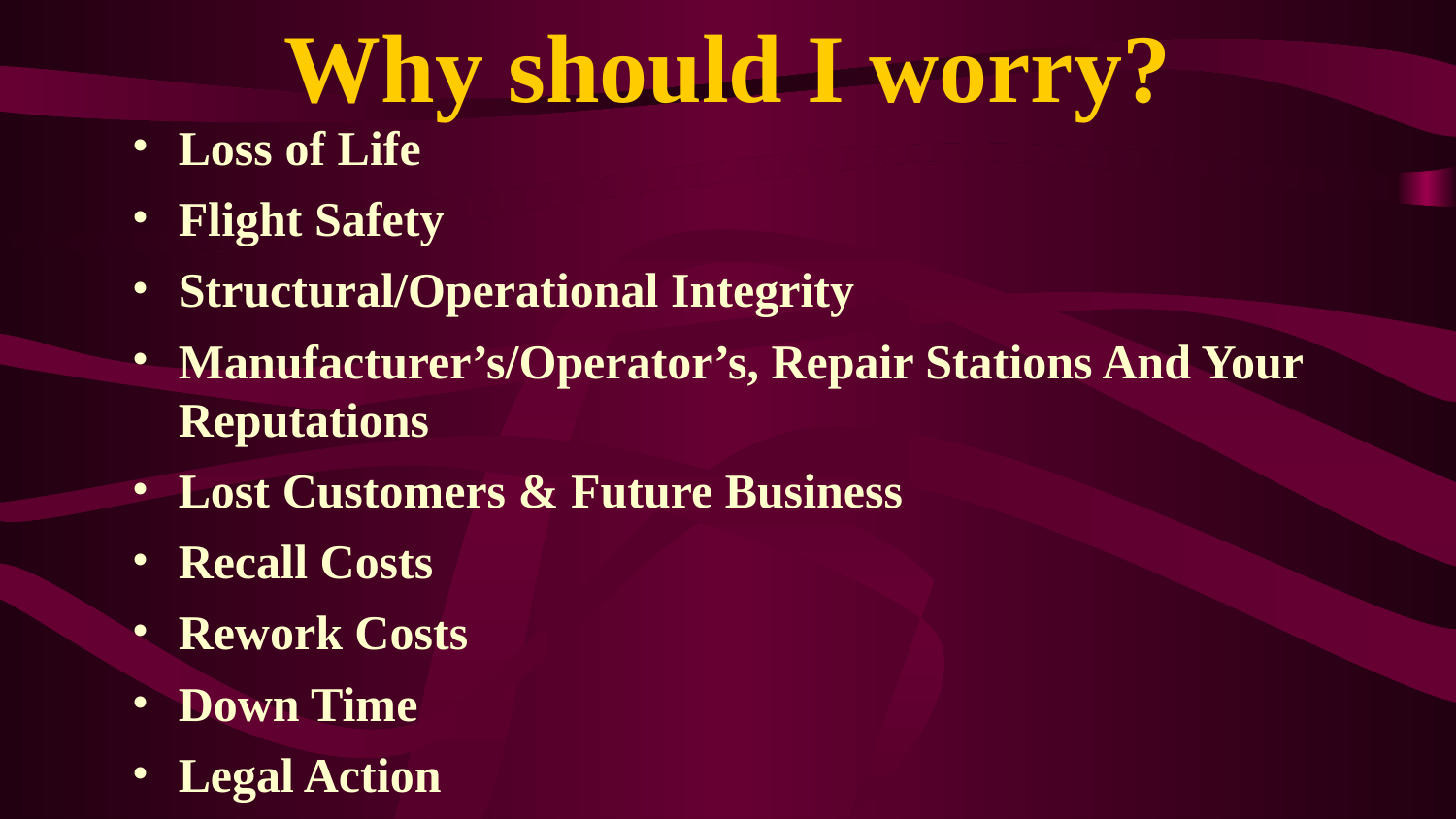

# Why should I worry?
Loss of Life
Flight Safety
Structural/Operational Integrity
Manufacturer’s/Operator’s, Repair Stations And Your Reputations
Lost Customers & Future Business
Recall Costs
Rework Costs
Down Time
Legal Action